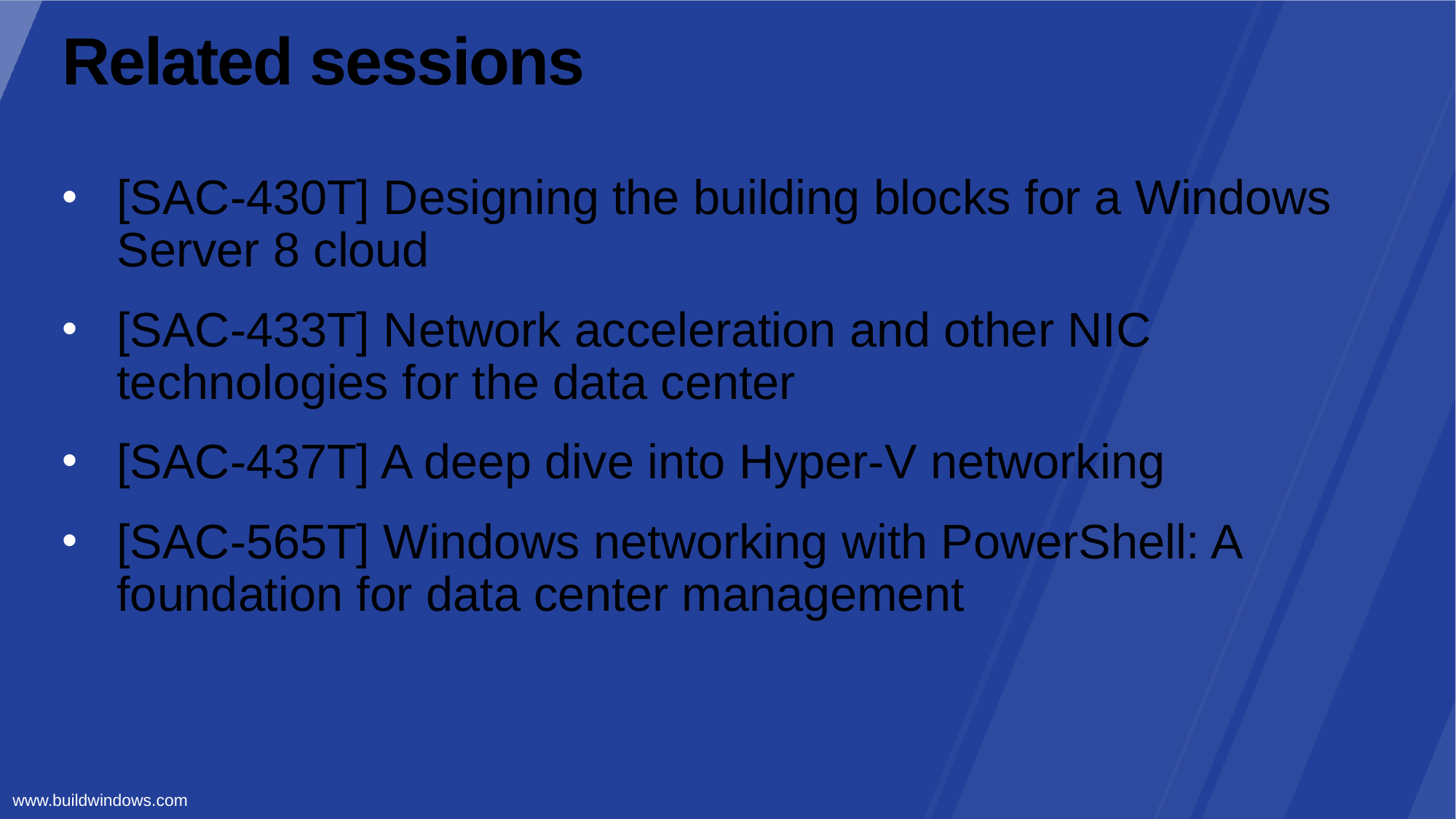

# Related sessions
[SAC-430T] Designing the building blocks for a Windows Server 8 cloud
[SAC-433T] Network acceleration and other NIC technologies for the data center
[SAC-437T] A deep dive into Hyper-V networking
[SAC-565T] Windows networking with PowerShell: A foundation for data center management